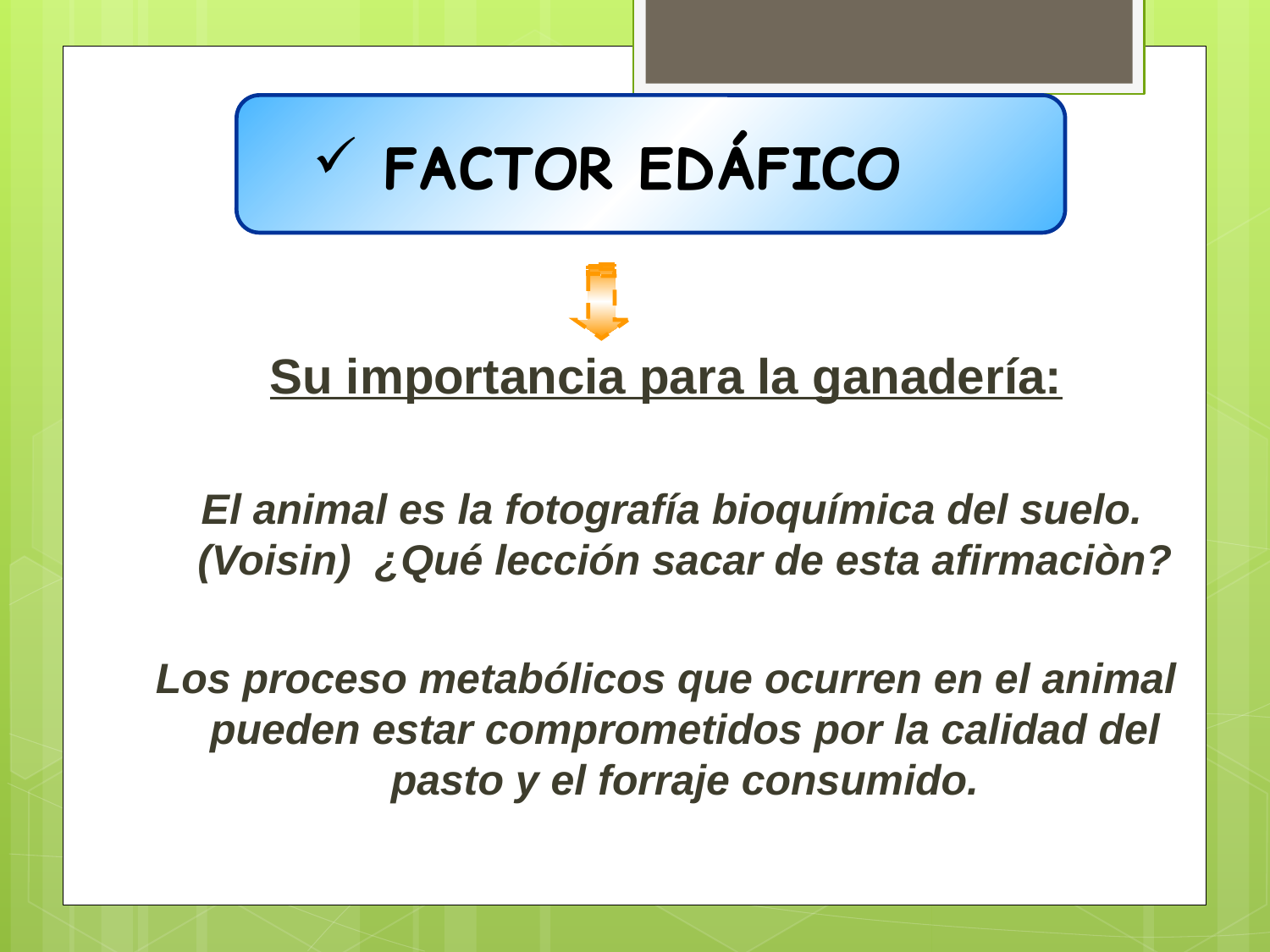

FACTOR EDÁFICO

Su importancia para la ganadería:

 El animal es la fotografía bioquímica del suelo. (Voisin)  ¿Qué lección sacar de esta afirmaciòn?

Los proceso metabólicos que ocurren en el animal pueden estar comprometidos por la calidad del pasto y el forraje consumido.